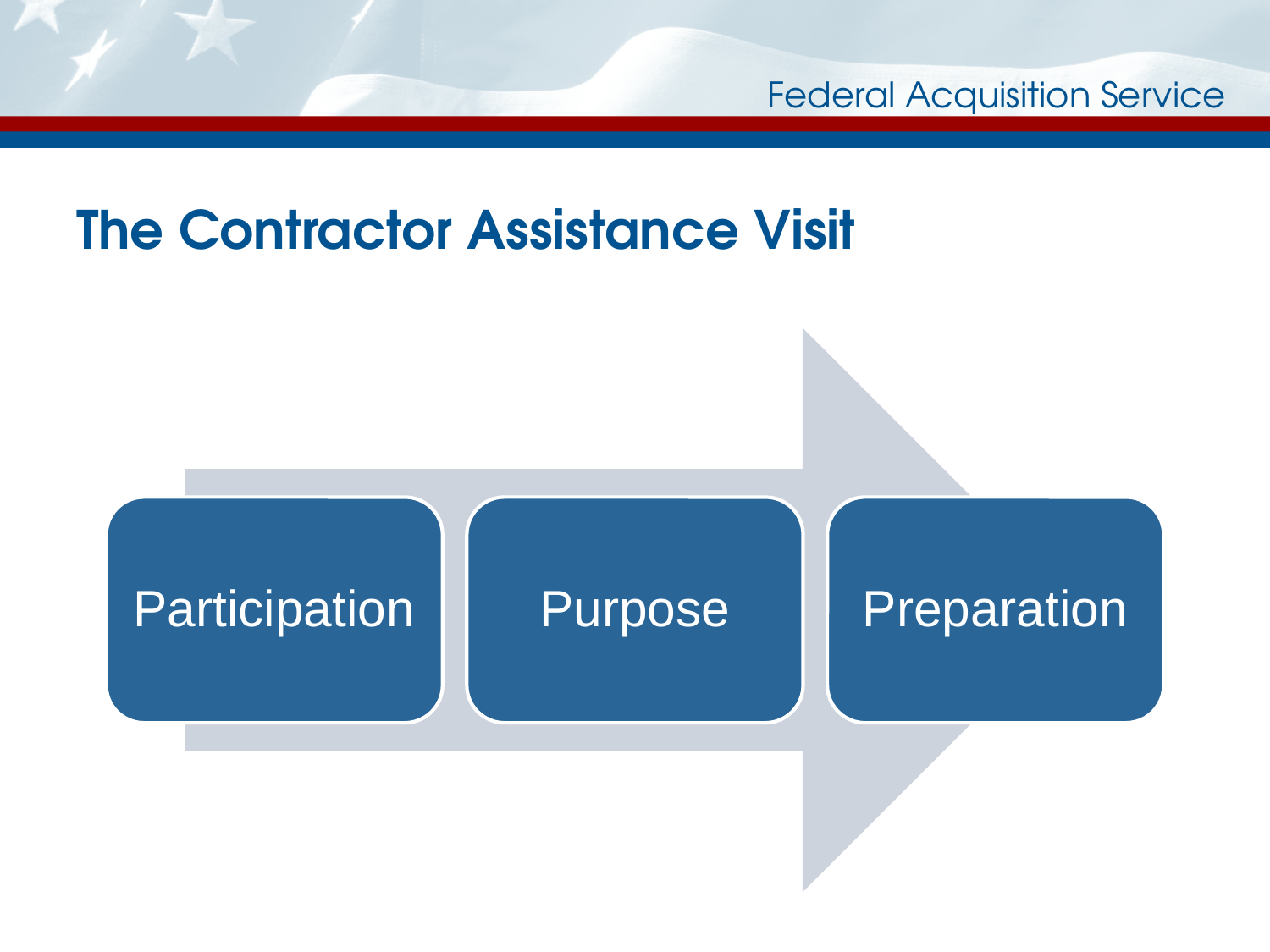

# The Contractor Assistance Visit
Participation
Purpose
Preparation